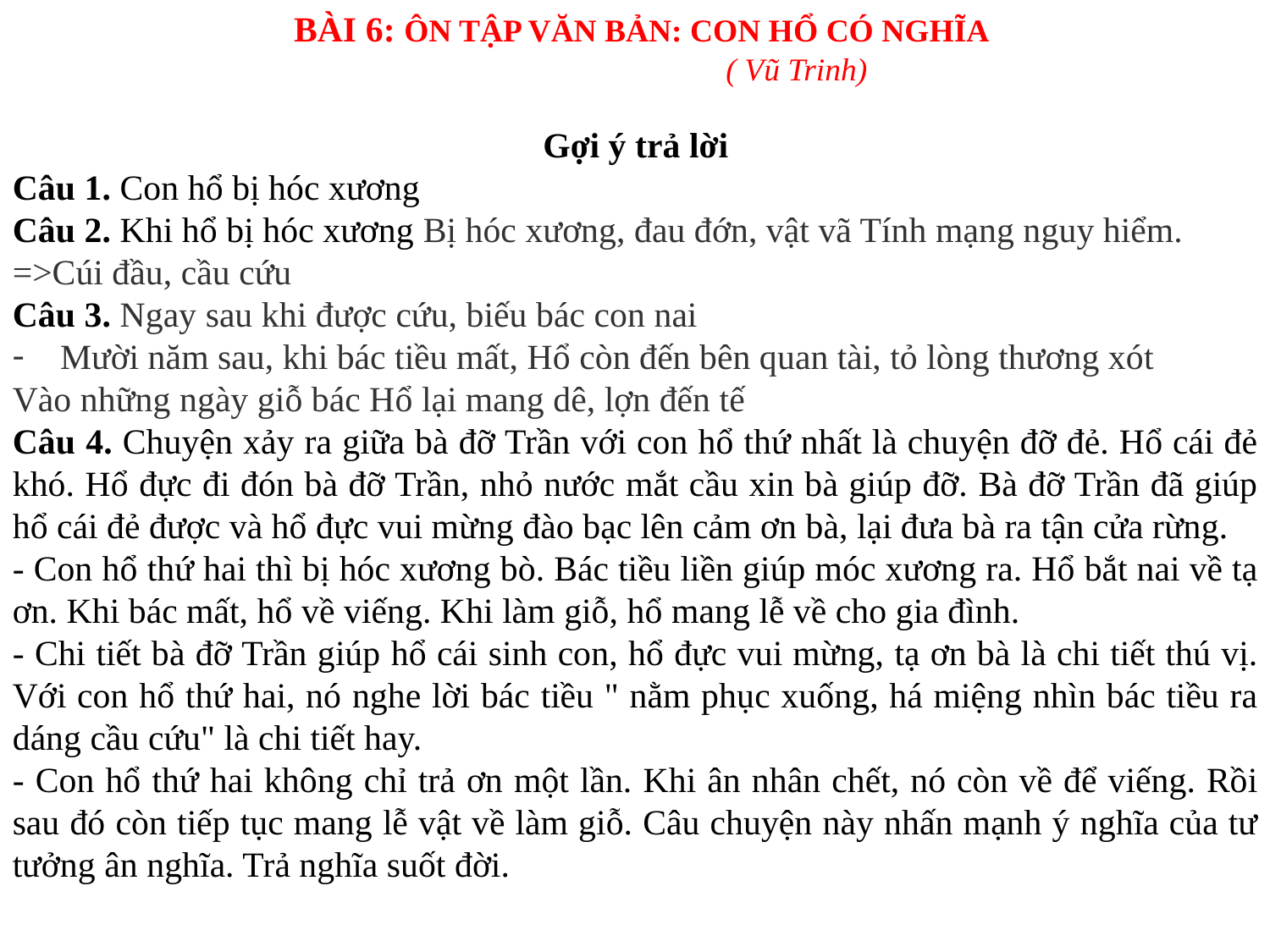

BÀI 6: ÔN TẬP VĂN BẢN: CON HỔ CÓ NGHĨA
       ( Vũ Trinh)

Gợi ý trả lời
Câu 1. Con hổ bị hóc xương
Câu 2. Khi hổ bị hóc xương Bị hóc xương, đau đớn, vật vã Tính mạng nguy hiểm.
=>Cúi đầu, cầu cứu
Câu 3. Ngay sau khi được cứu, biếu bác con nai
Mười năm sau, khi bác tiều mất, Hổ còn đến bên quan tài, tỏ lòng thương xót
Vào những ngày giỗ bác Hổ lại mang dê, lợn đến tế
Câu 4. Chuyện xảy ra giữa bà đỡ Trần với con hổ thứ nhất là chuyện đỡ đẻ. Hổ cái đẻ khó. Hổ đực đi đón bà đỡ Trần, nhỏ nước mắt cầu xin bà giúp đỡ. Bà đỡ Trần đã giúp hổ cái đẻ được và hổ đực vui mừng đào bạc lên cảm ơn bà, lại đưa bà ra tận cửa rừng.
- Con hổ thứ hai thì bị hóc xương bò. Bác tiều liền giúp móc xương ra. Hổ bắt nai về tạ ơn. Khi bác mất, hổ về viếng. Khi làm giỗ, hổ mang lễ về cho gia đình.
- Chi tiết bà đỡ Trần giúp hổ cái sinh con, hổ đực vui mừng, tạ ơn bà là chi tiết thú vị. Với con hổ thứ hai, nó nghe lời bác tiều " nằm phục xuống, há miệng nhìn bác tiều ra dáng cầu cứu" là chi tiết hay.
- Con hổ thứ hai không chỉ trả ơn một lần. Khi ân nhân chết, nó còn về để viếng. Rồi sau đó còn tiếp tục mang lễ vật về làm giỗ. Câu chuyện này nhấn mạnh ý nghĩa của tư tưởng ân nghĩa. Trả nghĩa suốt đời.